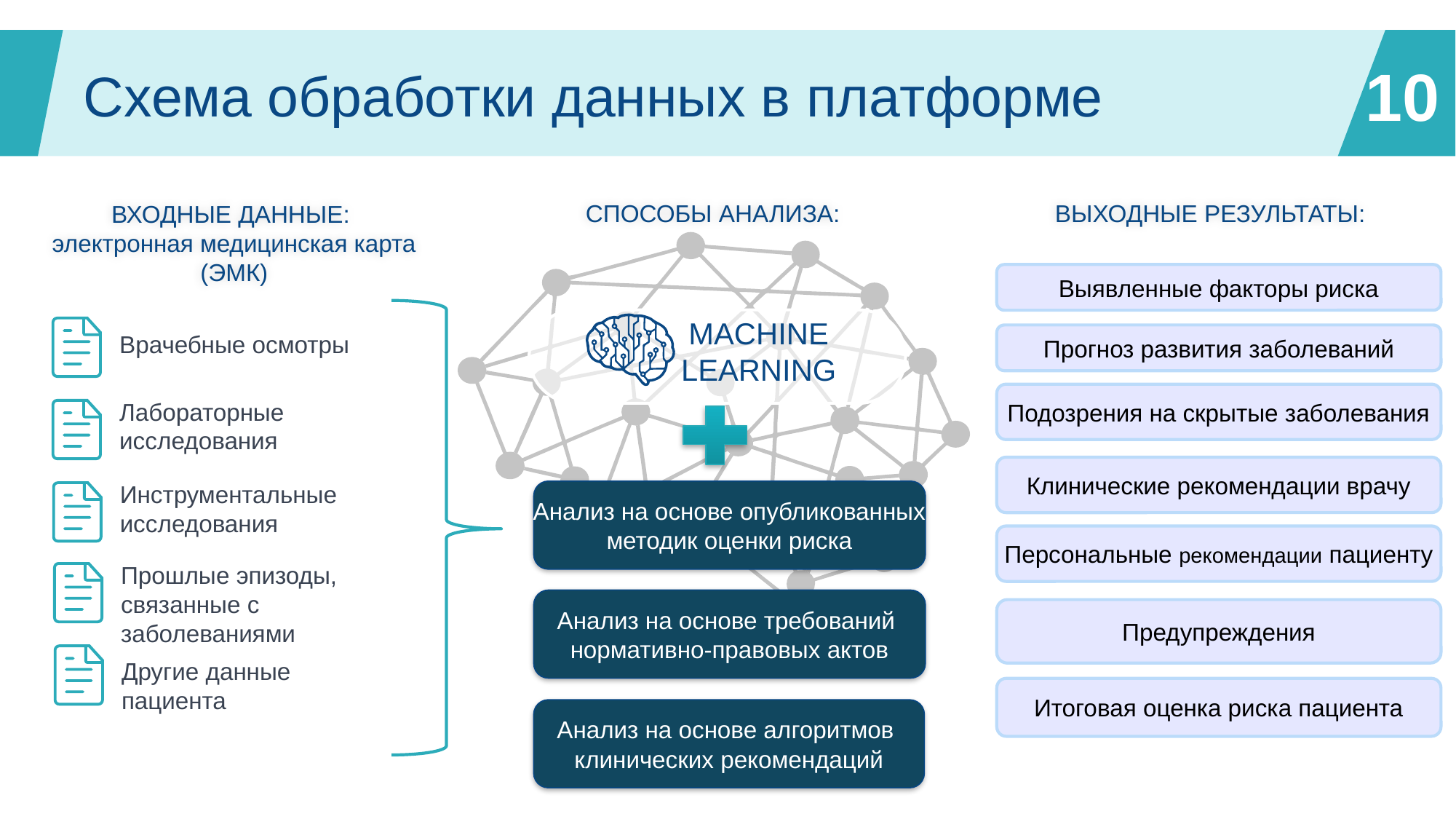

# Схема обработки данных в платформе
СПОСОБЫ АНАЛИЗА:
ВЫХОДНЫЕ РЕЗУЛЬТАТЫ:
ВХОДНЫЕ ДАННЫЕ:
электронная медицинская карта (ЭМК)

Выявленные факторы риска

MACHINE
LEARNING

Врачебные осмотры
Прогноз развития заболеваний
Подозрения на скрытые заболевания
Лабораторные исследования

Клинические рекомендации врачу
Инструментальные исследования

Анализ на основе опубликованных
методик оценки риска
Персональные рекомендации пациенту
Прошлые эпизоды, связанные с заболеваниями

Анализ на основе требований
нормативно-правовых актов
Предупреждения

Другие данные пациента
Итоговая оценка риска пациента
Анализ на основе алгоритмов
клинических рекомендаций